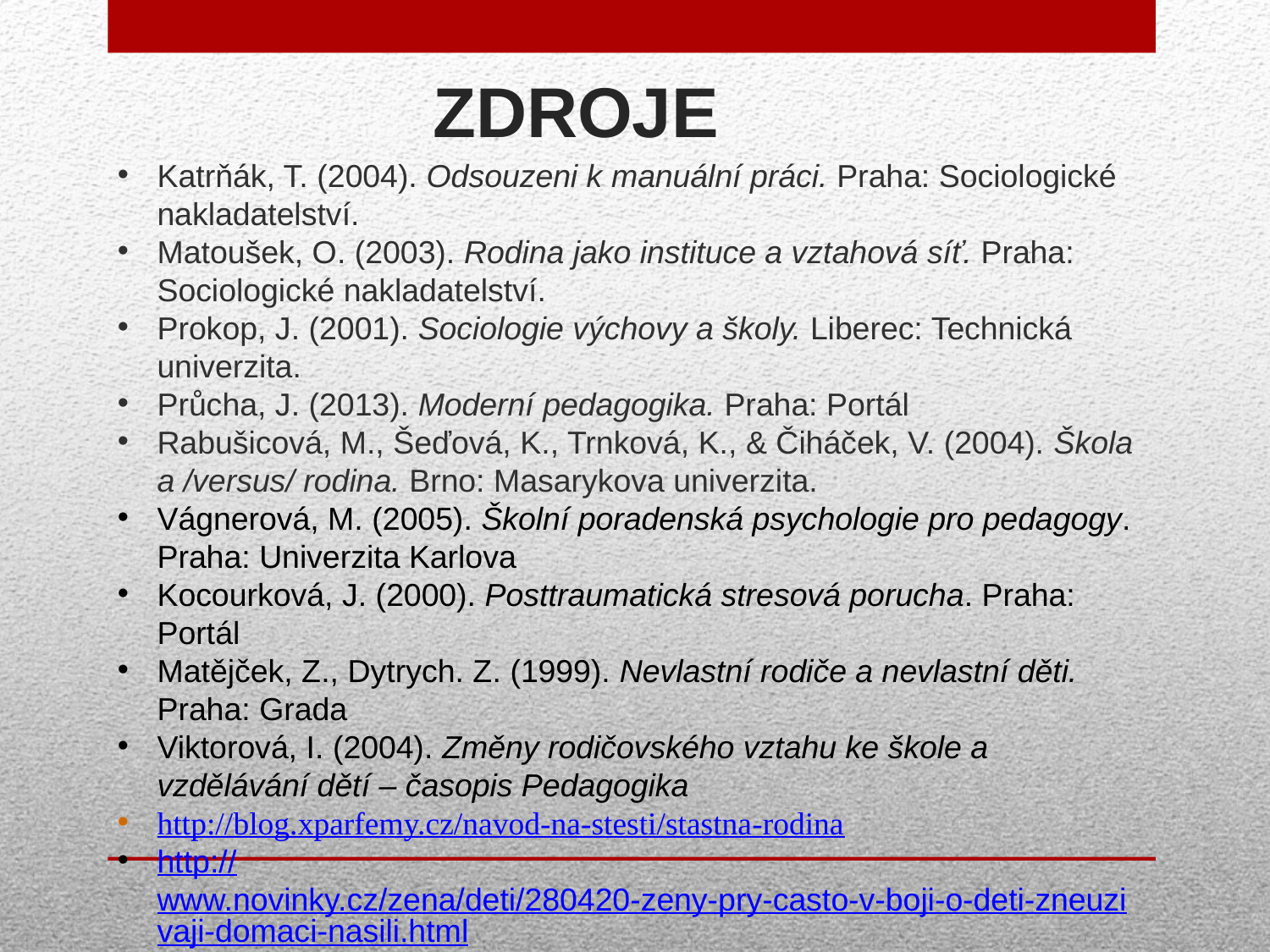

ZDROJE

Katrňák, T. (2004). Odsouzeni k manuální práci. Praha: Sociologické nakladatelství.
Matoušek, O. (2003). Rodina jako instituce a vztahová síť. Praha: Sociologické nakladatelství.
Prokop, J. (2001). Sociologie výchovy a školy. Liberec: Technická univerzita.
Průcha, J. (2013). Moderní pedagogika. Praha: Portál
Rabušicová, M., Šeďová, K., Trnková, K., & Čiháček, V. (2004). Škola a /versus/ rodina. Brno: Masarykova univerzita.
Vágnerová, M. (2005). Školní poradenská psychologie pro pedagogy. Praha: Univerzita Karlova
Kocourková, J. (2000). Posttraumatická stresová porucha. Praha: Portál
Matějček, Z., Dytrych. Z. (1999). Nevlastní rodiče a nevlastní děti. Praha: Grada
Viktorová, I. (2004). Změny rodičovského vztahu ke škole a vzdělávání dětí – časopis Pedagogika
http://blog.xparfemy.cz/navod-na-stesti/stastna-rodina
http://www.novinky.cz/zena/deti/280420-zeny-pry-casto-v-boji-o-deti-zneuzivaji-domaci-nasili.html